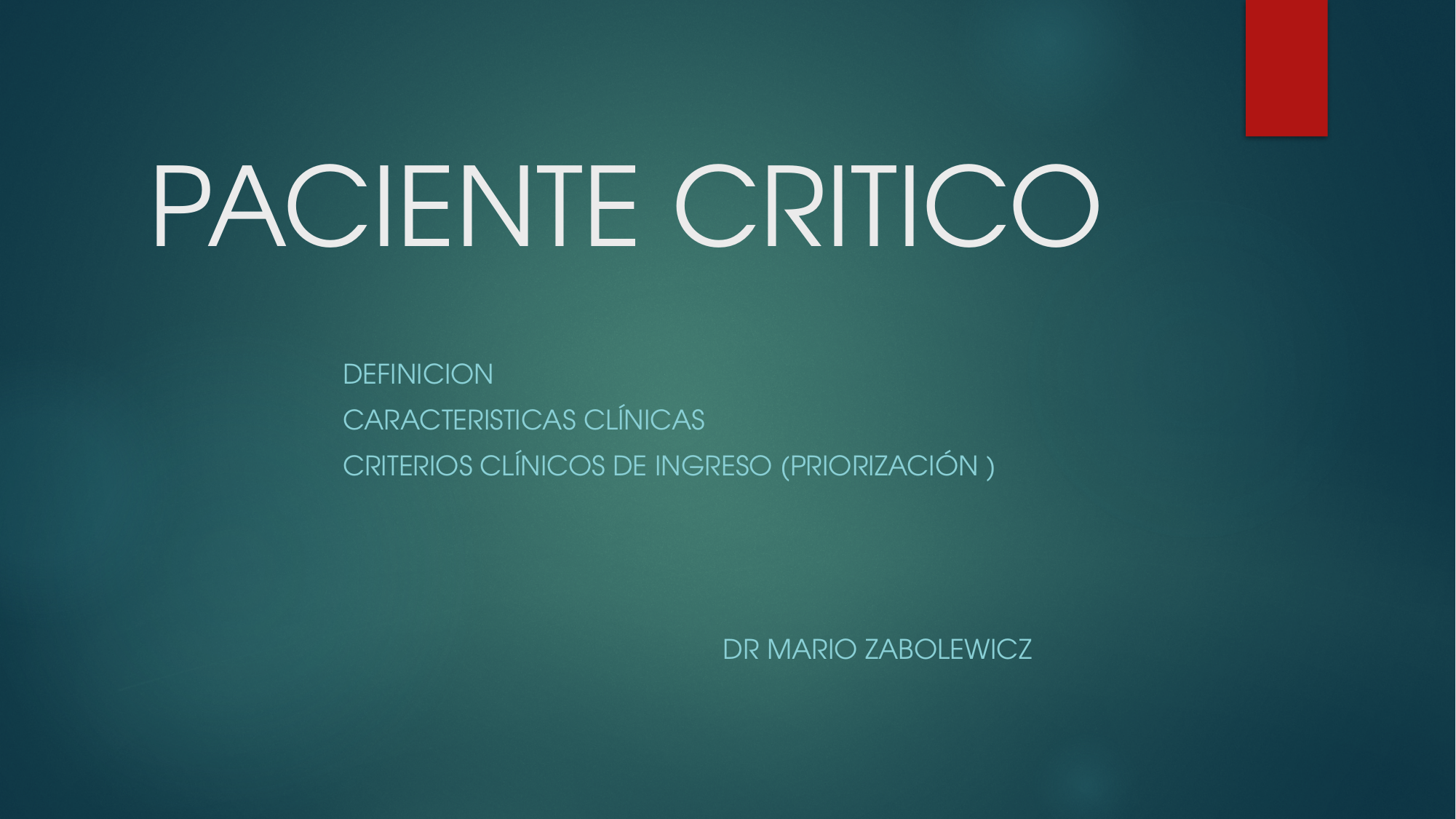

# PACIENTE CRITICO
                          Definicion
                          Caracteristicas clínicas
                          Criterios clínicos de ingreso (priorización )

                                                                             Dr Mario zabolewicz